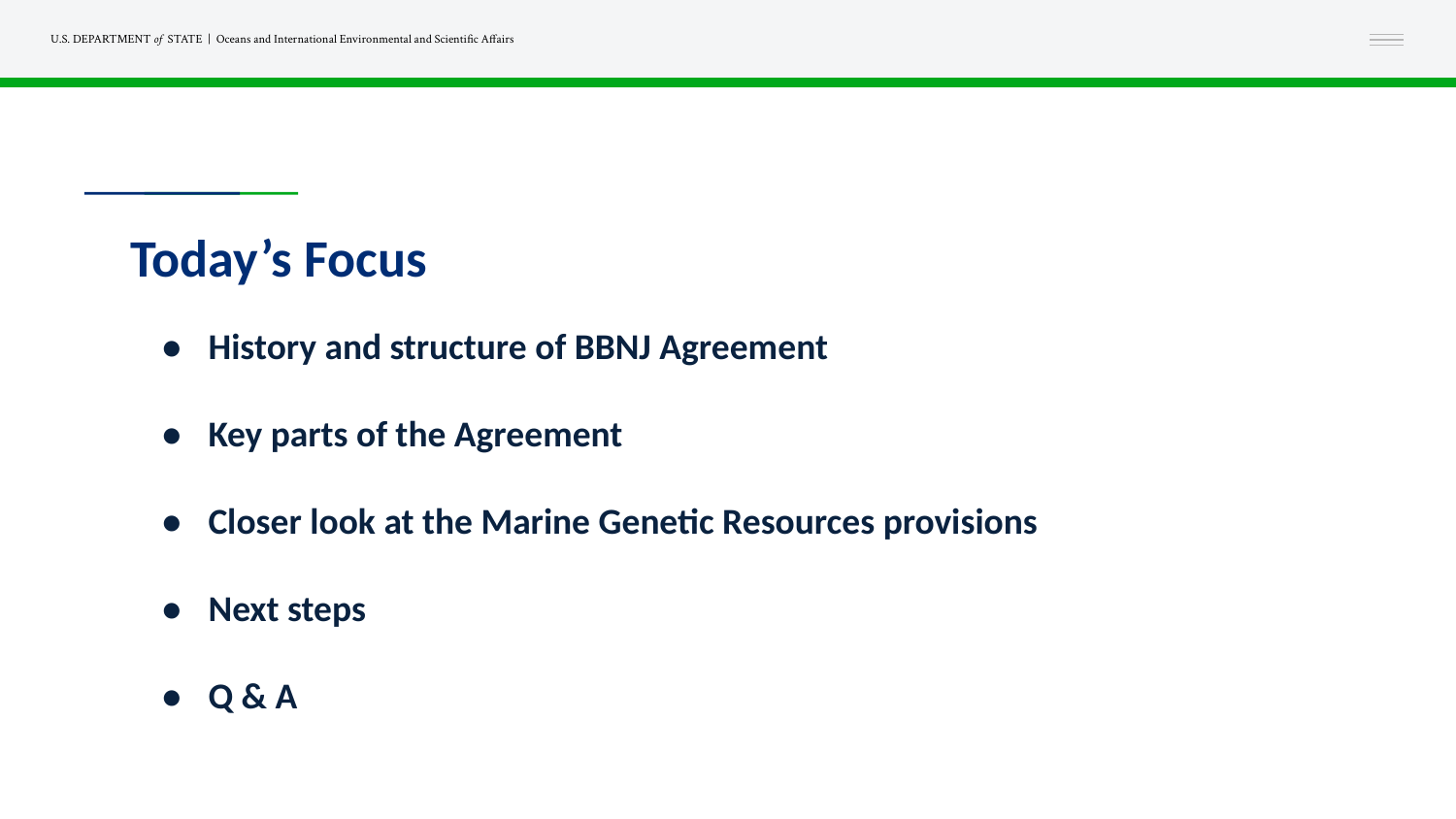

# Today’s Focus
History and structure of BBNJ Agreement

Key parts of the Agreement

Closer look at the Marine Genetic Resources provisions

Next steps

Q & A